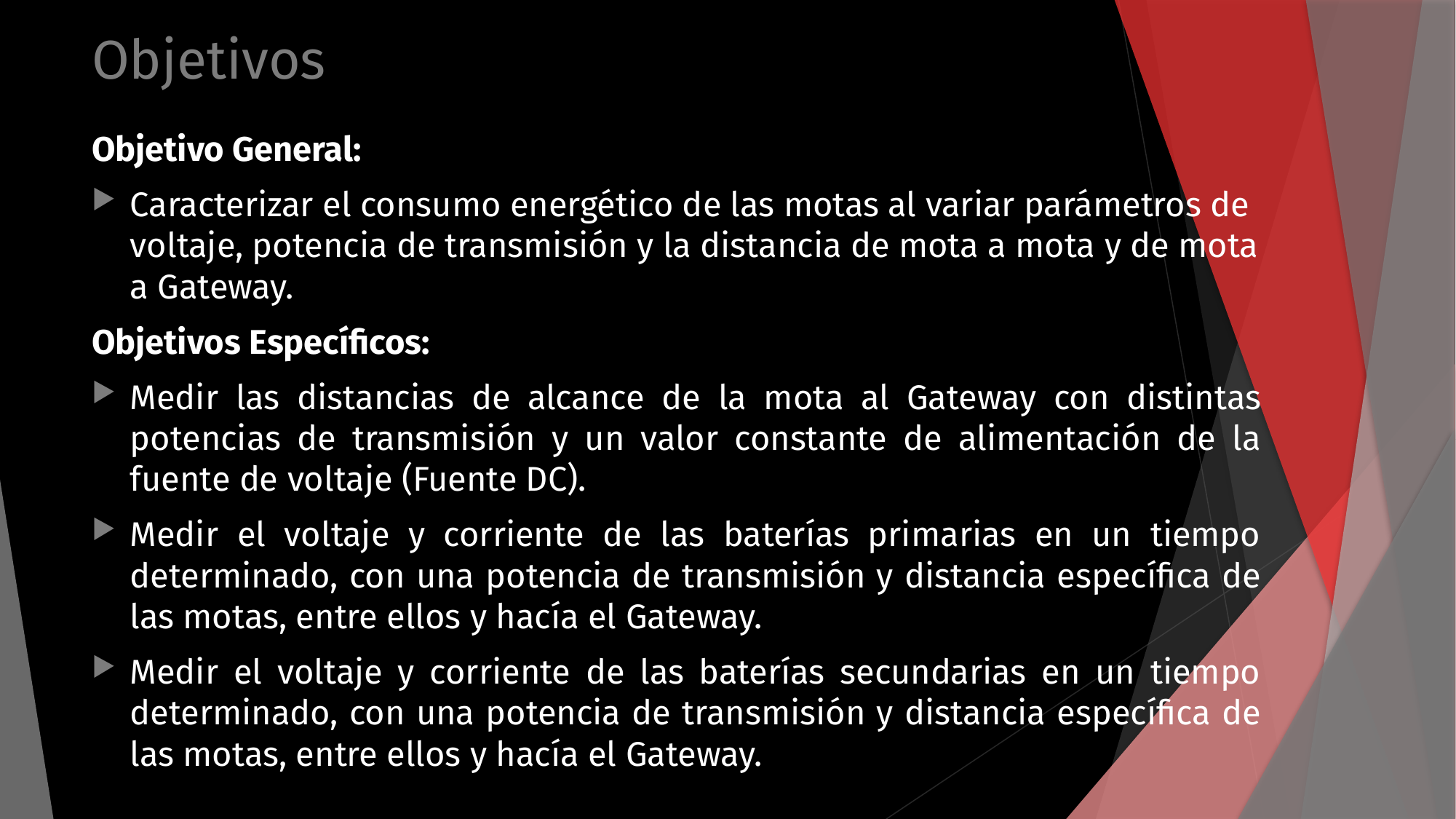

# Objetivos
Objetivo General:
Caracterizar el consumo energético de las motas al variar parámetros de voltaje, potencia de transmisión y la distancia de mota a mota y de mota a Gateway.
Objetivos Específicos:
Medir las distancias de alcance de la mota al Gateway con distintas potencias de transmisión y un valor constante de alimentación de la fuente de voltaje (Fuente DC).
Medir el voltaje y corriente de las baterías primarias en un tiempo determinado, con una potencia de transmisión y distancia específica de las motas, entre ellos y hacía el Gateway.
Medir el voltaje y corriente de las baterías secundarias en un tiempo determinado, con una potencia de transmisión y distancia específica de las motas, entre ellos y hacía el Gateway.